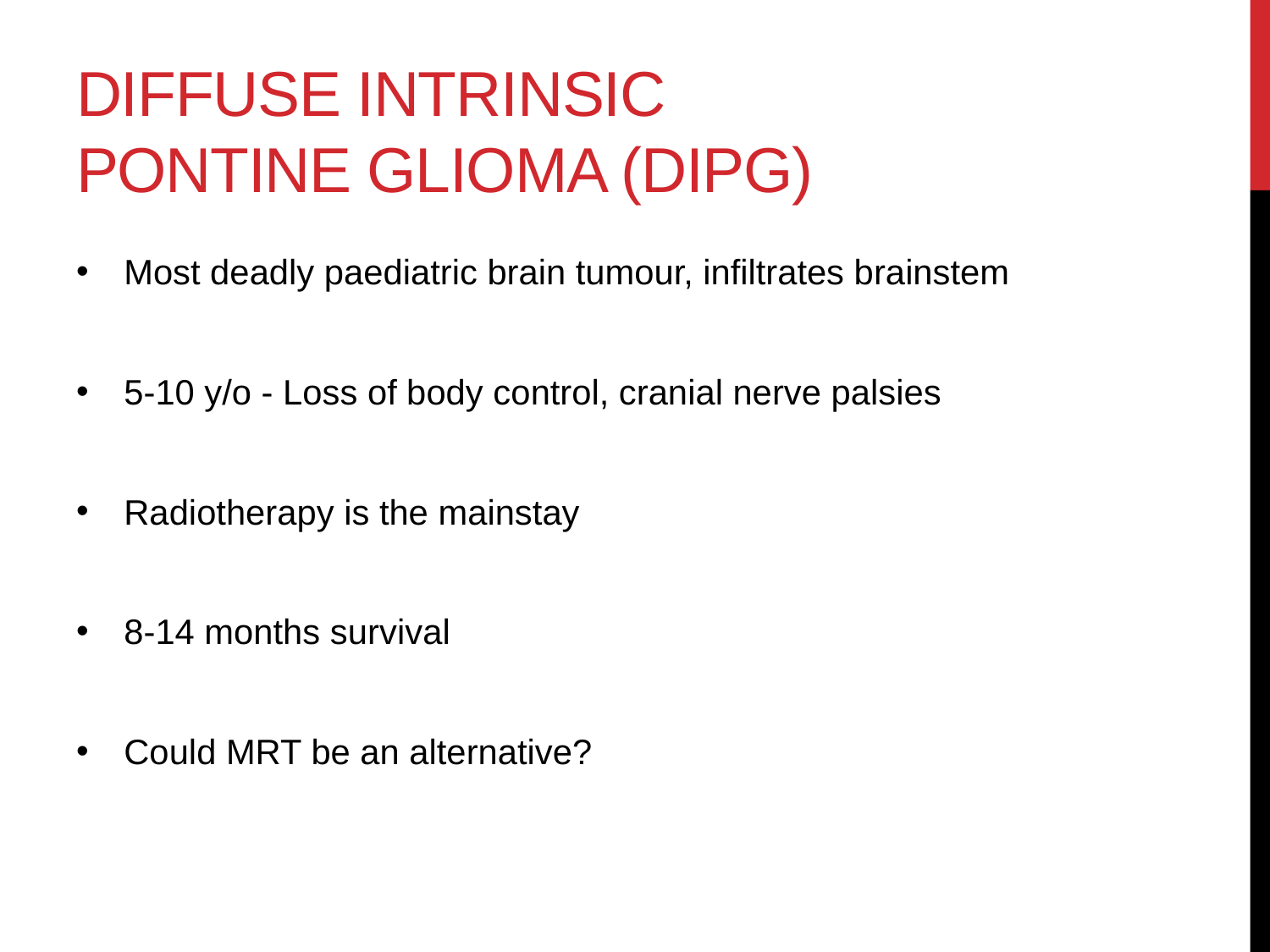

# Diffuse Intrinsic pontine glioma (dipg)
Most deadly paediatric brain tumour, infiltrates brainstem

5-10 y/o - Loss of body control, cranial nerve palsies

Radiotherapy is the mainstay

8-14 months survival

Could MRT be an alternative?